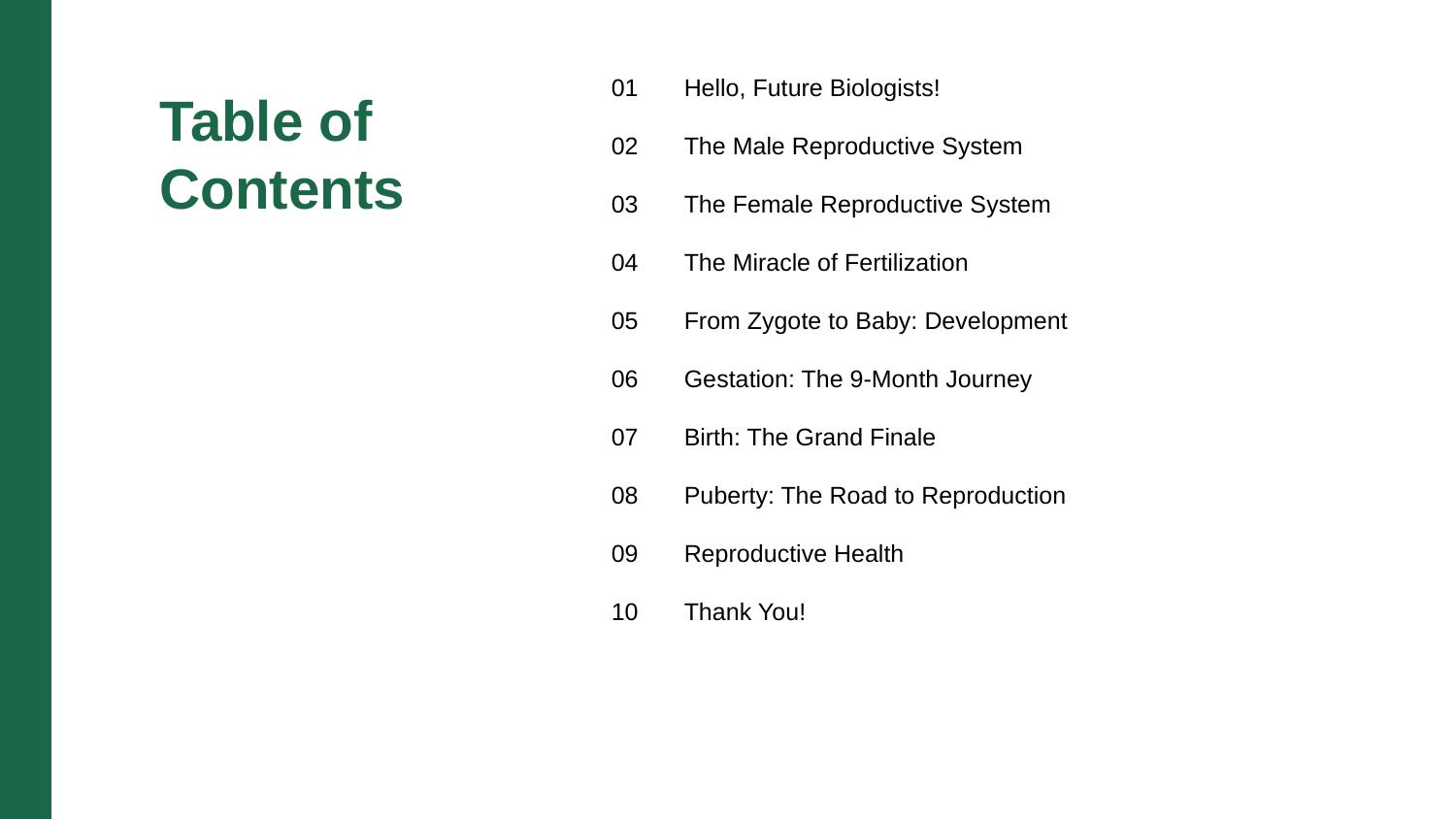

01
Hello, Future Biologists!
Table of Contents
02
The Male Reproductive System
03
The Female Reproductive System
04
The Miracle of Fertilization
05
From Zygote to Baby: Development
06
Gestation: The 9-Month Journey
07
Birth: The Grand Finale
08
Puberty: The Road to Reproduction
09
Reproductive Health
10
Thank You!